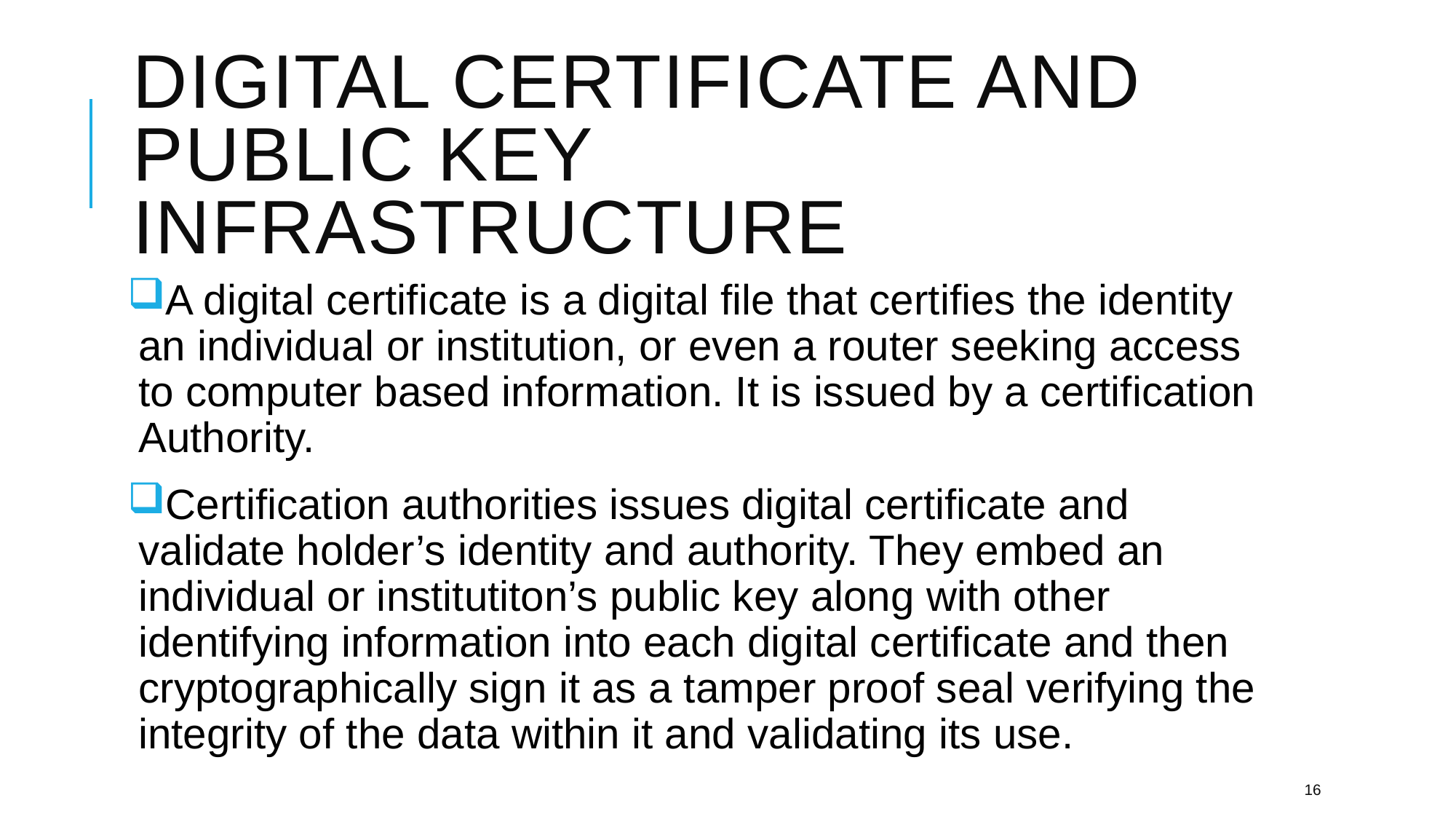

# Digital certificate and public key infrastructure
A digital certificate is a digital file that certifies the identity  an individual or institution, or even a router seeking access to computer based information. It is issued by a certification Authority.
Certification authorities issues digital certificate and validate holder’s identity and authority. They embed an individual or institutiton’s public key along with other identifying information into each digital certificate and then cryptographically sign it as a tamper proof seal verifying the integrity of the data within it and validating its use.

16